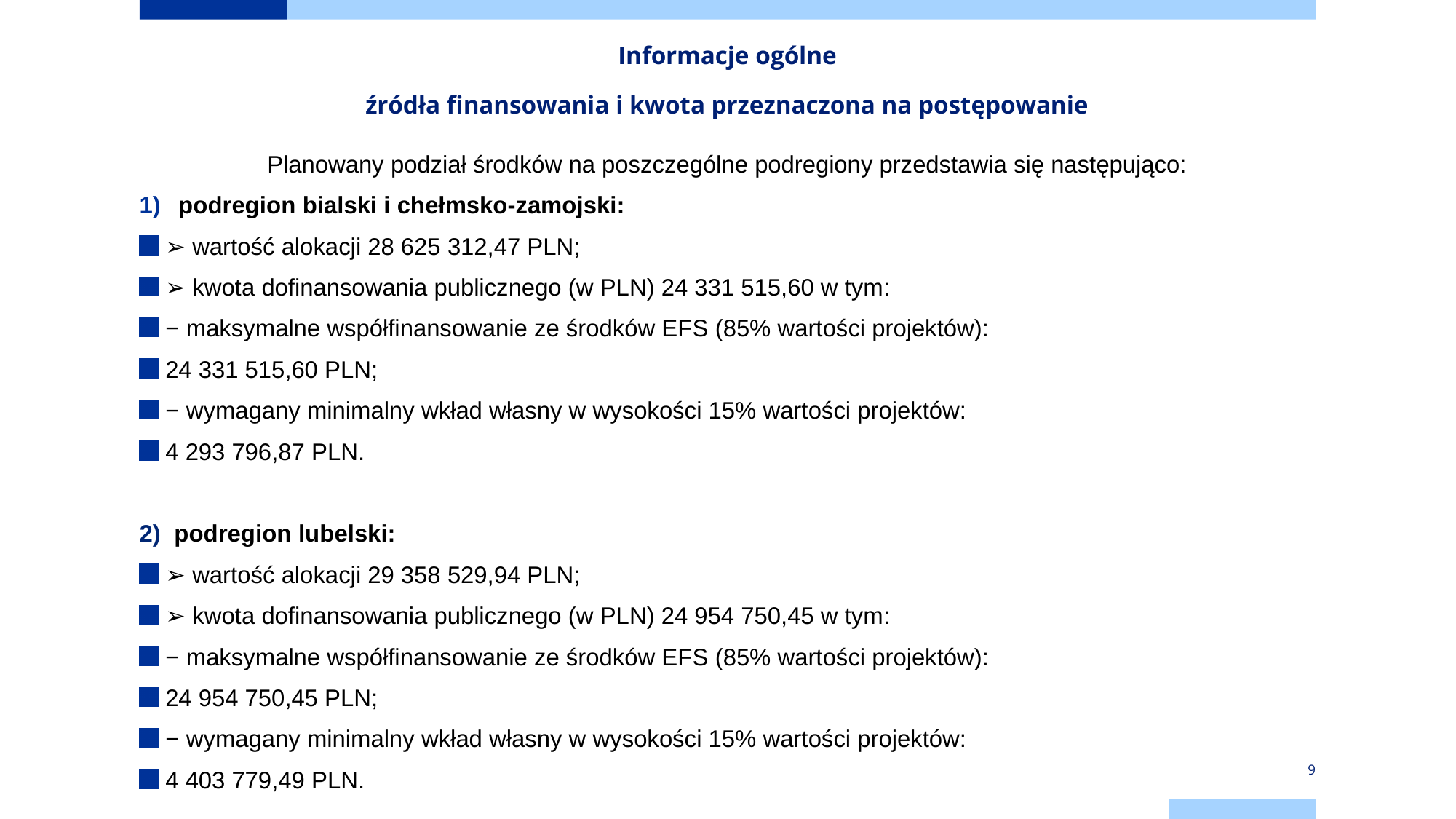

# Informacje ogólne źródła finansowania i kwota przeznaczona na postępowanie
Planowany podział środków na poszczególne podregiony przedstawia się następująco:
podregion bialski i chełmsko-zamojski:
➢ wartość alokacji 28 625 312,47 PLN;
➢ kwota dofinansowania publicznego (w PLN) 24 331 515,60 w tym:
− maksymalne współfinansowanie ze środków EFS (85% wartości projektów):
24 331 515,60 PLN;
− wymagany minimalny wkład własny w wysokości 15% wartości projektów:
4 293 796,87 PLN.

2)  podregion lubelski:
➢ wartość alokacji 29 358 529,94 PLN;
➢ kwota dofinansowania publicznego (w PLN) 24 954 750,45 w tym:
− maksymalne współfinansowanie ze środków EFS (85% wartości projektów):
24 954 750,45 PLN;
− wymagany minimalny wkład własny w wysokości 15% wartości projektów:
4 403 779,49 PLN.

9